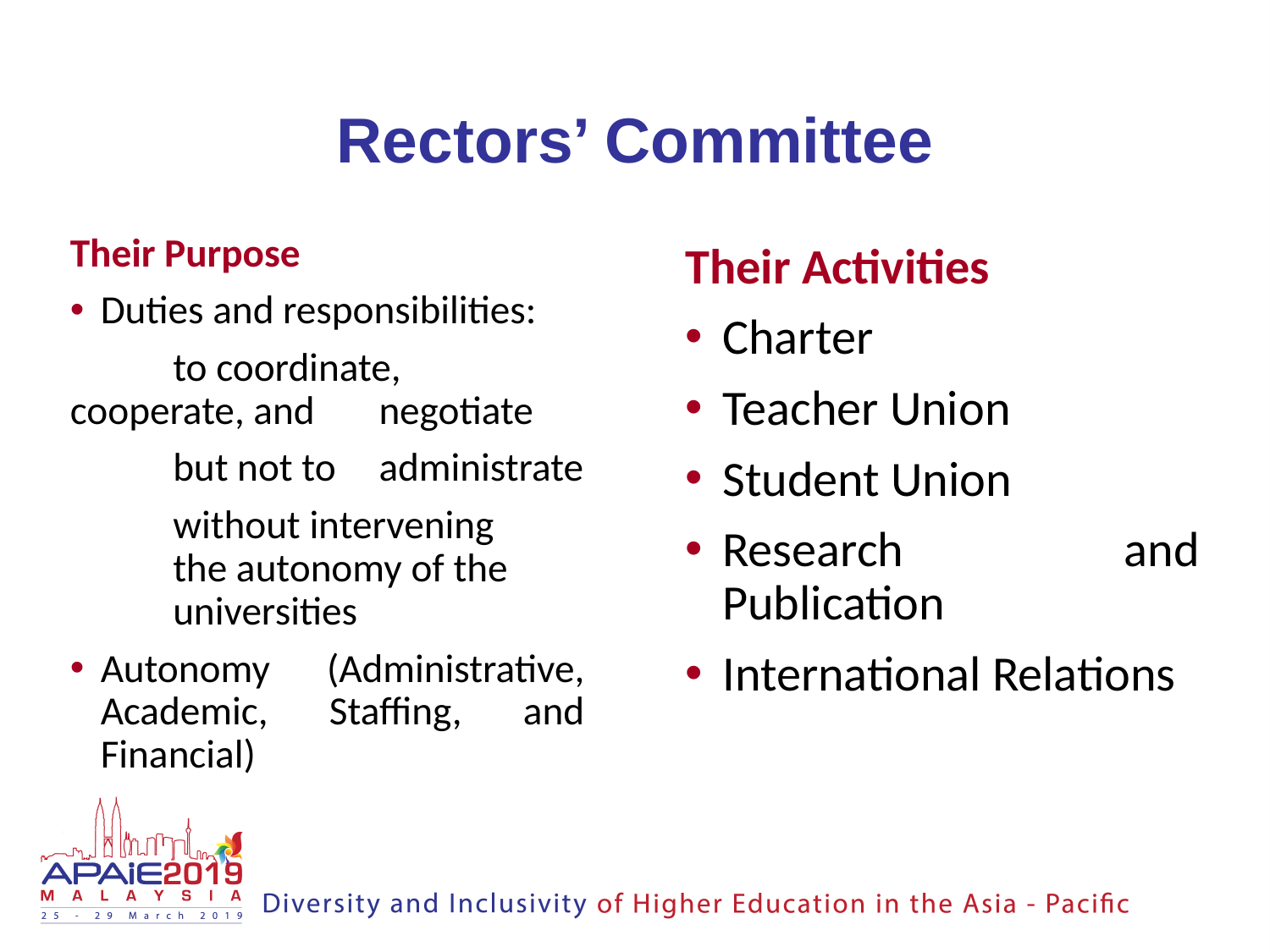

# Rectors’ Committee
Their Purpose
Duties and responsibilities:
	to coordinate, 	cooperate, and	negotiate
	but not to	administrate
	without intervening	the autonomy of the	universities
Autonomy (Administrative, Academic, Staffing, and Financial)

Their Activities
Charter
Teacher Union
Student Union
Research and Publication
International Relations